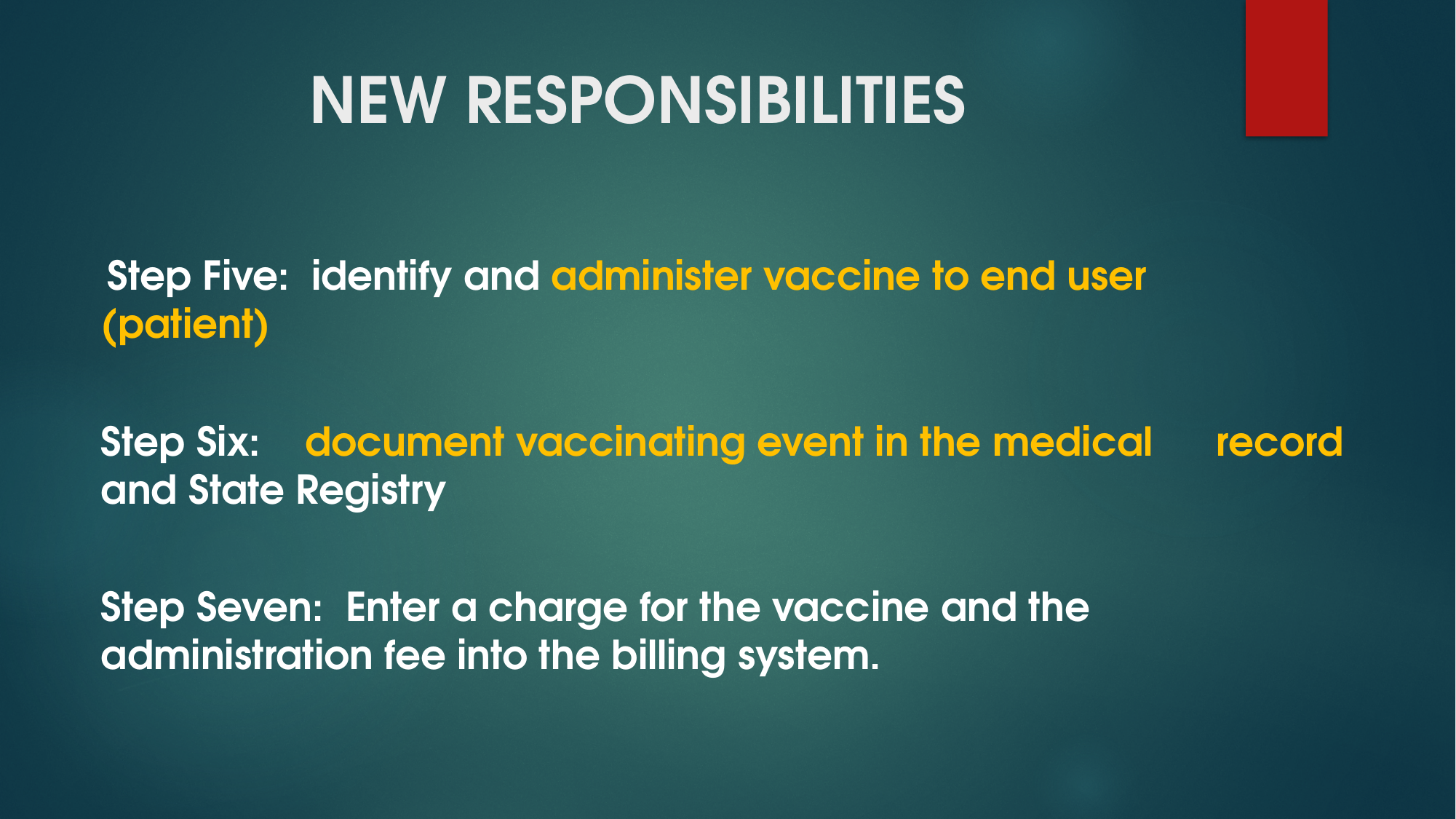

# NEW RESPONSIBILITIES
 Step Five:  identify and administer vaccine to end user 		(patient)

Step Six:    document vaccinating event in the medical 	record and State Registry

Step Seven:  Enter a charge for the vaccine and the 	administration fee into the billing system.